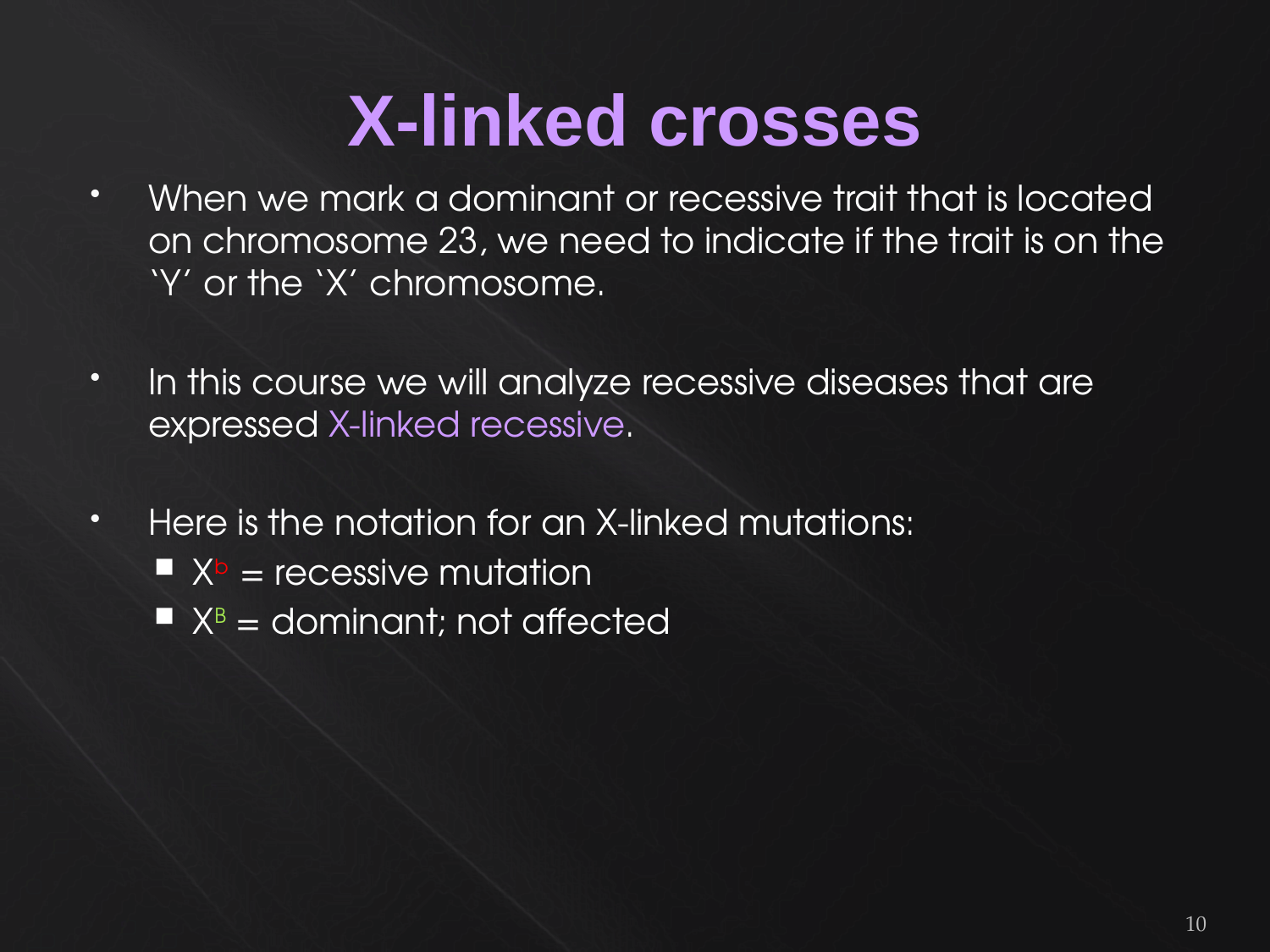

# X-linked crosses
When we mark a dominant or recessive trait that is located on chromosome 23, we need to indicate if the trait is on the ‘Y’ or the ‘X’ chromosome.

In this course we will analyze recessive diseases that are expressed X-linked recessive.

Here is the notation for an X-linked mutations:
Xb  = recessive mutation
XB = dominant; not affected
10